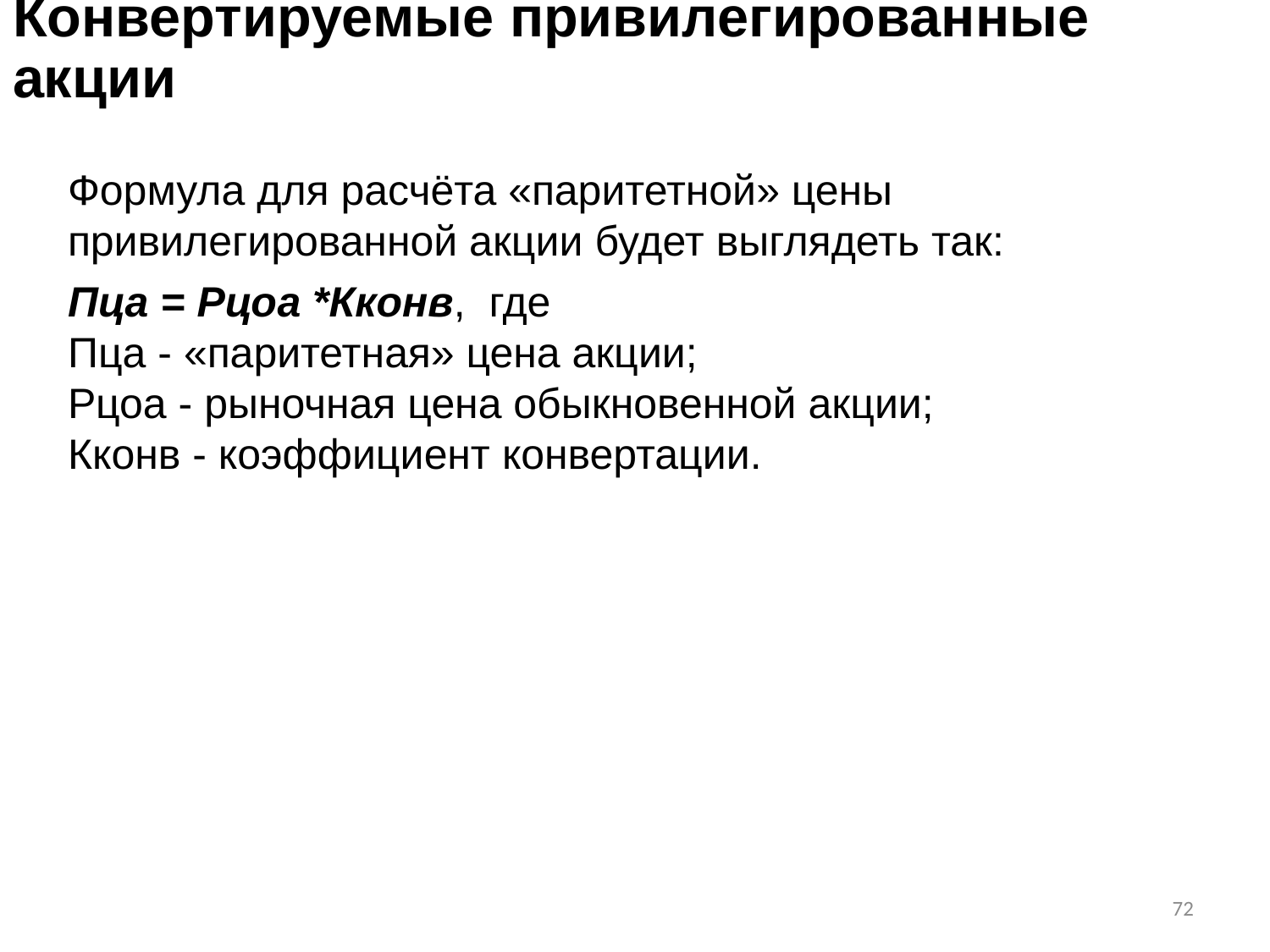

# Конвертируемые привилегированные акции
Формула для расчёта «паритетной» цены привилегированной акции будет выглядеть так:
Пца = Рцоа *Кконв,  где
Пца - «паритетная» цена акции;
Рцоа - рыночная цена обыкновенной акции;
Кконв - коэффициент конвертации.

72